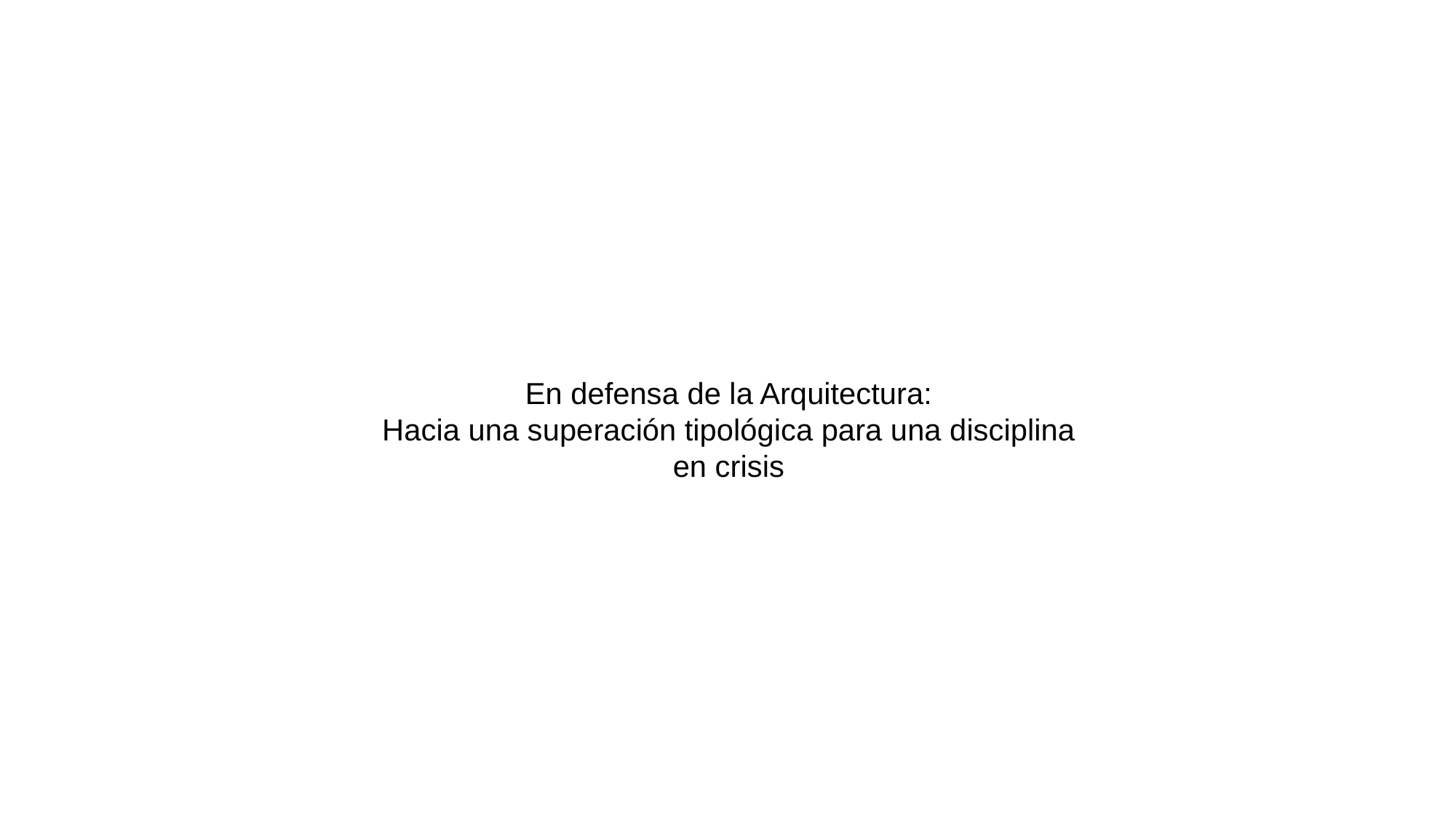

En defensa de la Arquitectura:
Hacia una superación tipológica para una disciplina en crisis